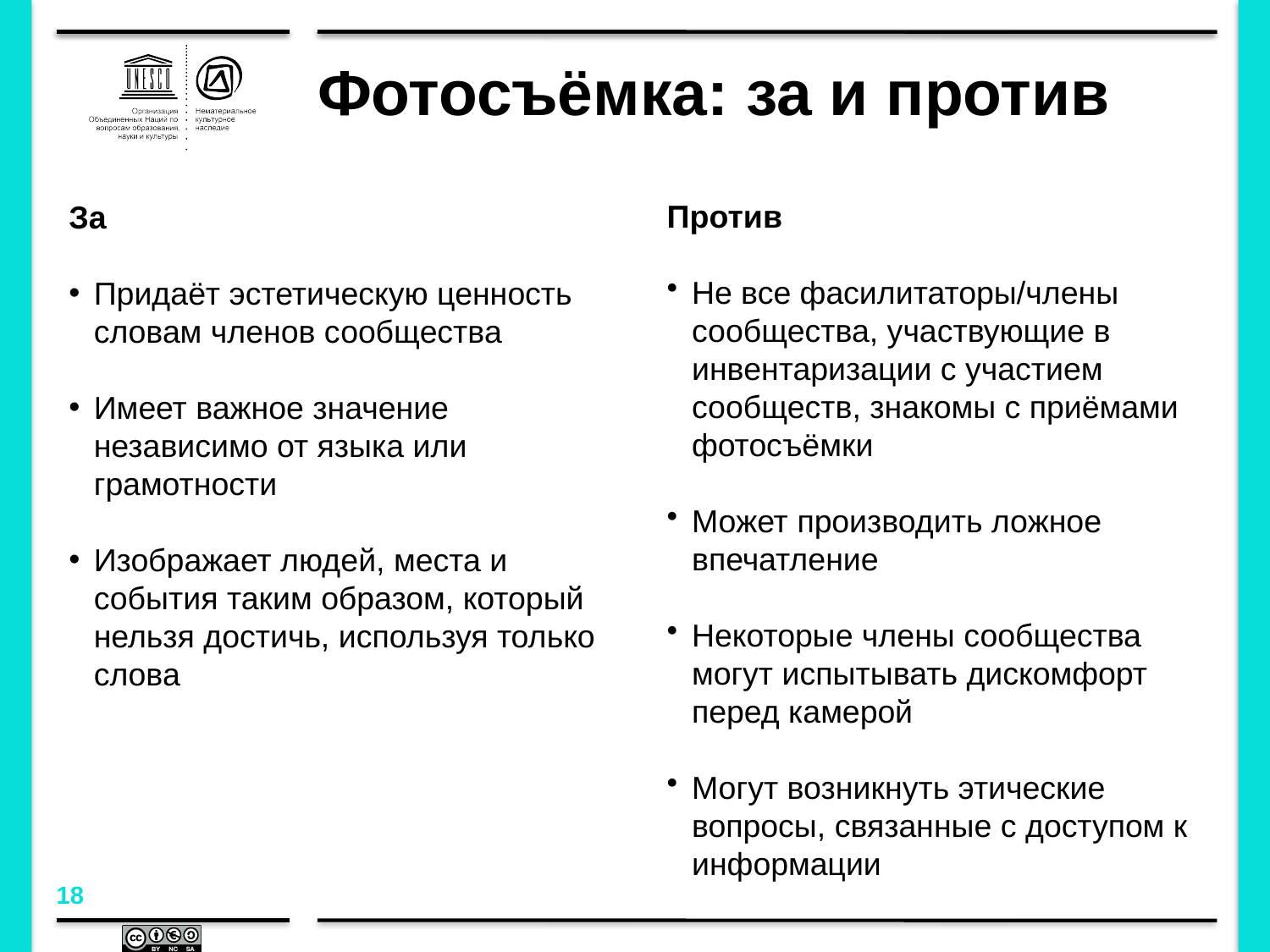

# Фотосъёмка: за и против
Против

Не все фасилитаторы/члены сообщества, участвующие в инвентаризации с участием сообществ, знакомы с приёмами фотосъёмки

Может производить ложное впечатление

Некоторые члены сообщества могут испытывать дискомфорт перед камерой

Могут возникнуть этические вопросы, связанные с доступом к информации
За

Придаёт эстетическую ценность словам членов сообщества

Имеет важное значение независимо от языка или грамотности

Изображает людей, места и события таким образом, который нельзя достичь, используя только слова